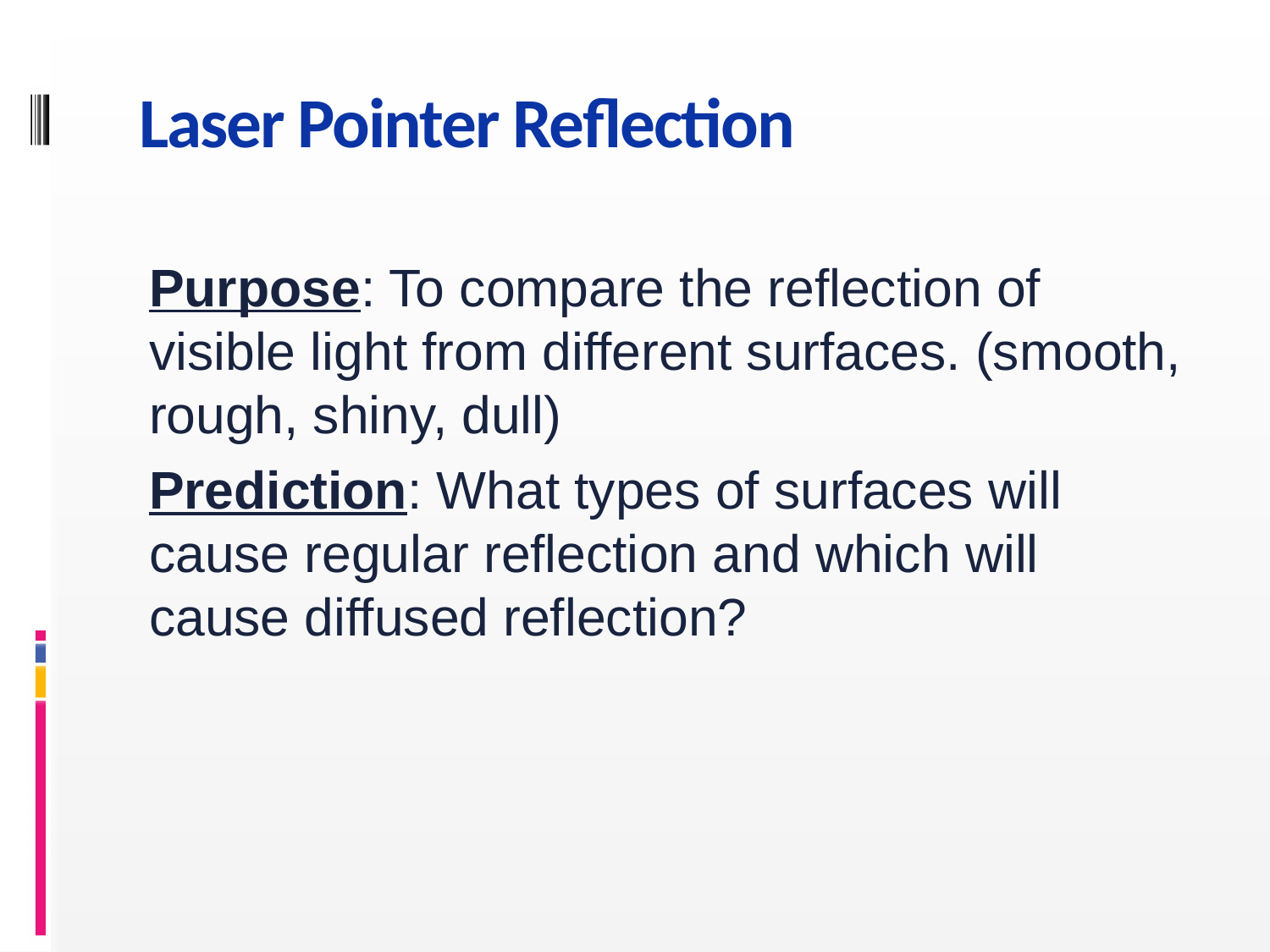

# Laser Pointer Reflection
Purpose: To compare the reflection of visible light from different surfaces. (smooth, rough, shiny, dull)
Prediction: What types of surfaces will cause regular reflection and which will cause diffused reflection?